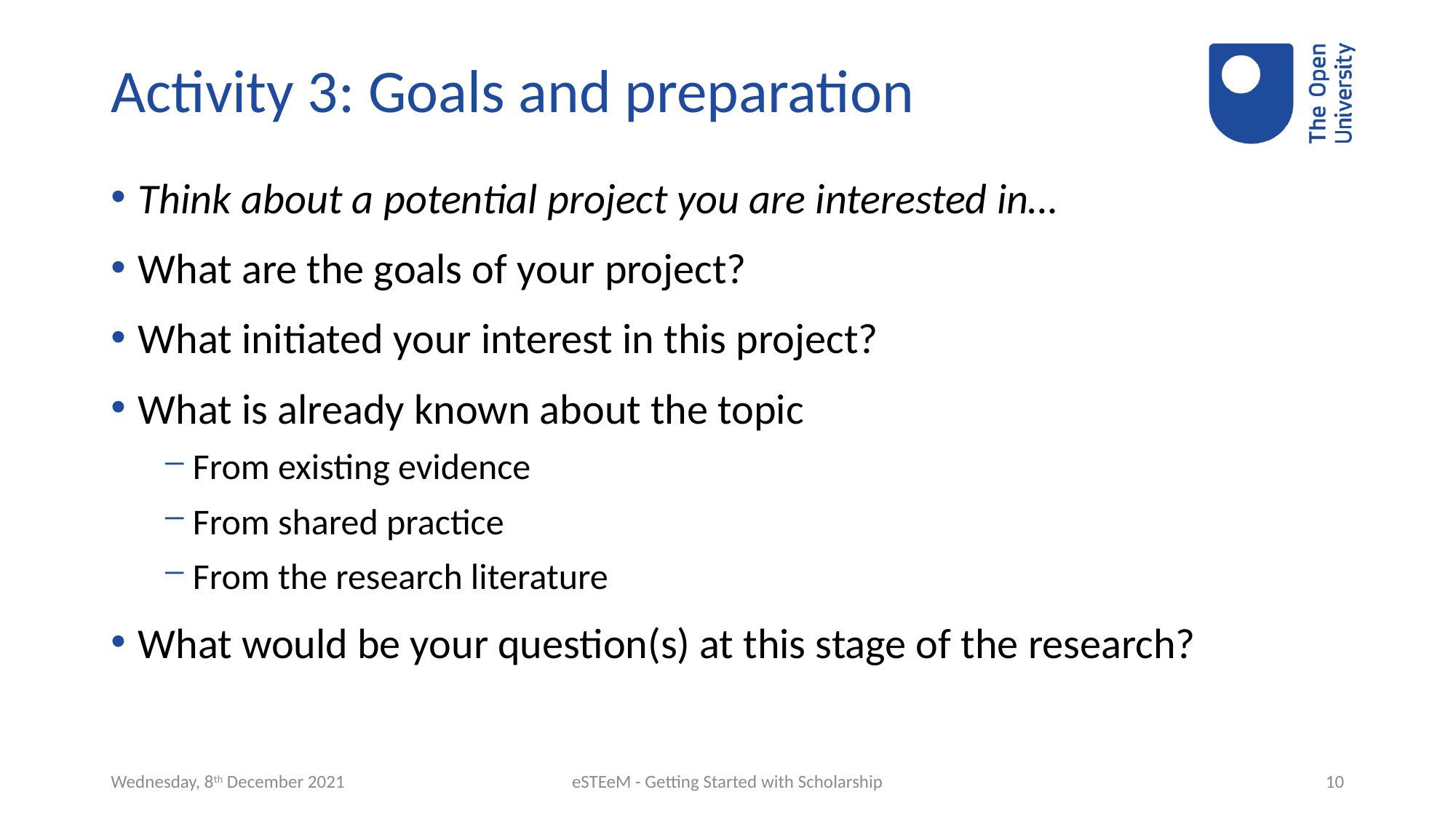

# Activity 3: Goals and preparation
Think about a potential project you are interested in…
What are the goals of your project?
What initiated your interest in this project?
What is already known about the topic
From existing evidence
From shared practice
From the research literature
What would be your question(s) at this stage of the research?
Wednesday, 8th December 2021
eSTEeM - Getting Started with Scholarship
10